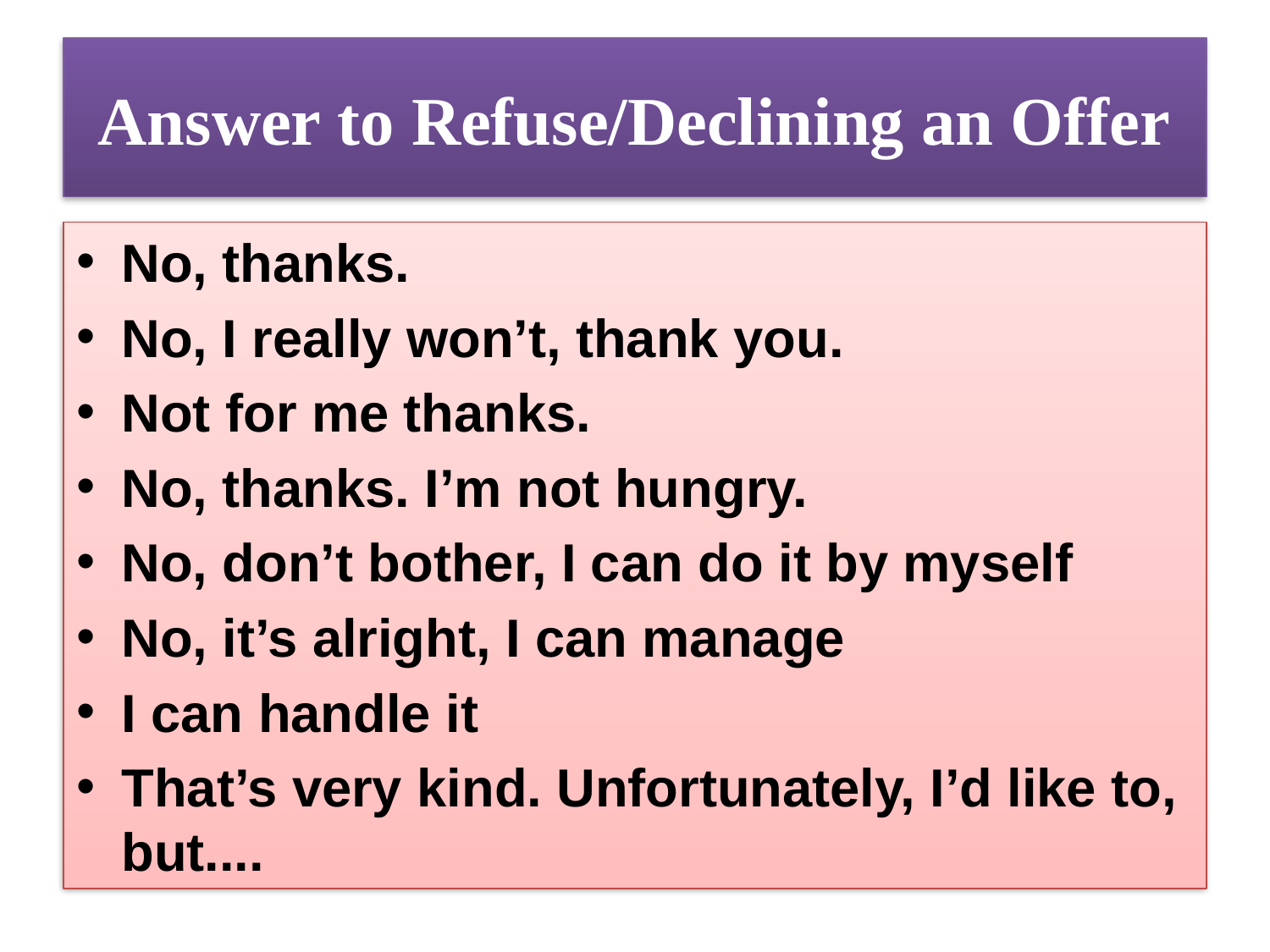

# Answer to Refuse/Declining an Offer
No, thanks.
No, I really won’t, thank you.
Not for me thanks.
No, thanks. I’m not hungry.
No, don’t bother, I can do it by myself
No, it’s alright, I can manage
I can handle it
That’s very kind. Unfortunately, I’d like to, but....